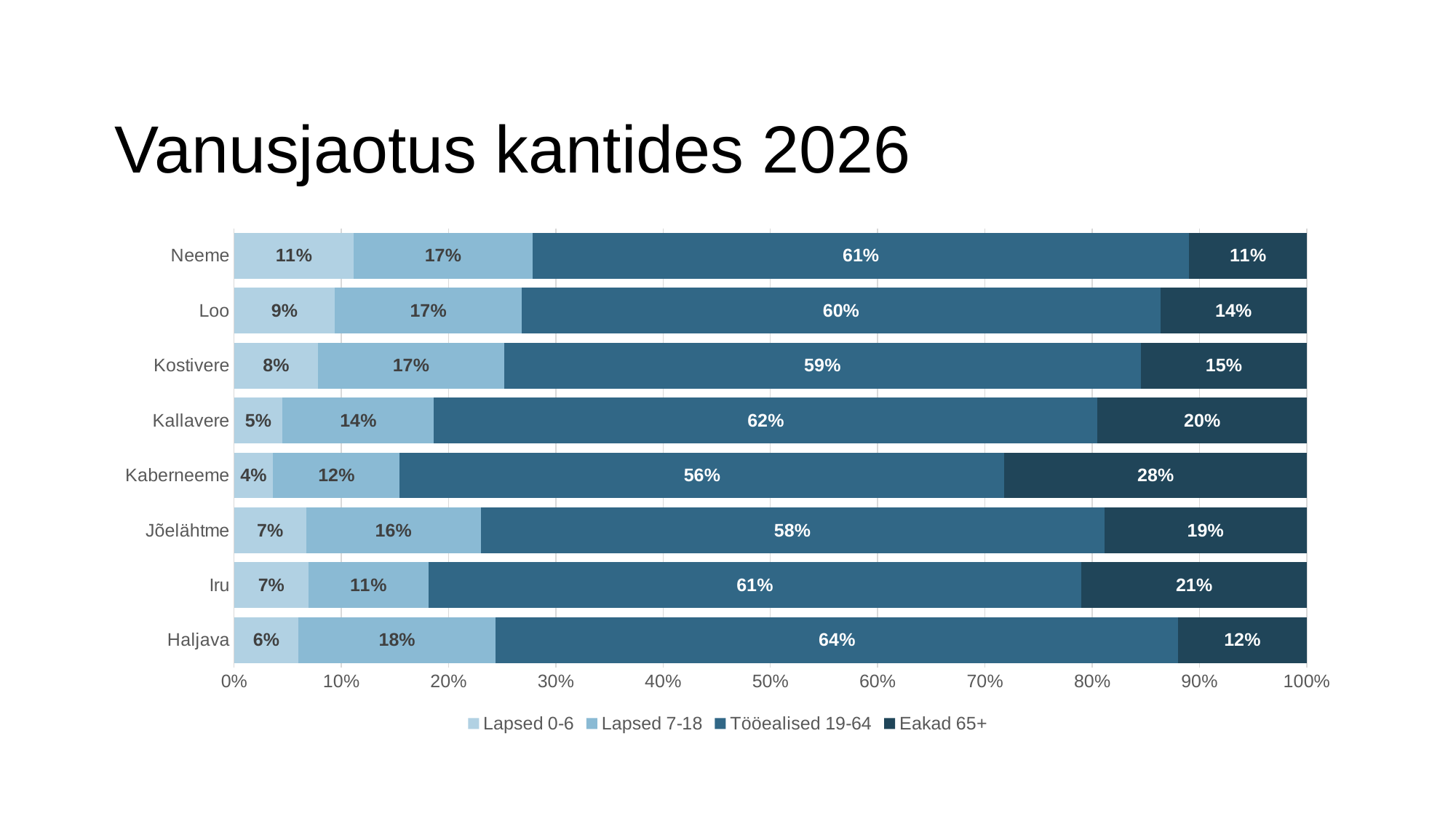

# Vanusjaotus kantides 2026

### Chart

| Category | Lapsed 0-6 | Lapsed 7-18 | Tööealised 19-64 | Eakad 65+ |
|---|---|---|---|---|
| Haljava | 0.06 | 0.184 | 0.636 | 0.12 |
| Iru | 0.06936416184971098 | 0.11175337186897881 | 0.6088631984585742 | 0.21001926782273603 |
| Jõelähtme | 0.06726907630522089 | 0.16265060240963855 | 0.5813253012048193 | 0.18875502008032127 |
| Kaberneeme | 0.03636363636363636 | 0.11818181818181818 | 0.5636363636363636 | 0.2818181818181818 |
| Kallavere | 0.04525862068965517 | 0.1411637931034483 | 0.6185344827586207 | 0.19504310344827586 |
| Kostivere | 0.07836644591611479 | 0.17328918322295805 | 0.5938189845474614 | 0.1545253863134658 |
| Loo | 0.09389671361502347 | 0.17426125379729357 | 0.5954156310411488 | 0.1364264015465341 |
| Neeme | 0.11132437619961612 | 0.16698656429942418 | 0.6122840690978887 | 0.10940499040307101 |